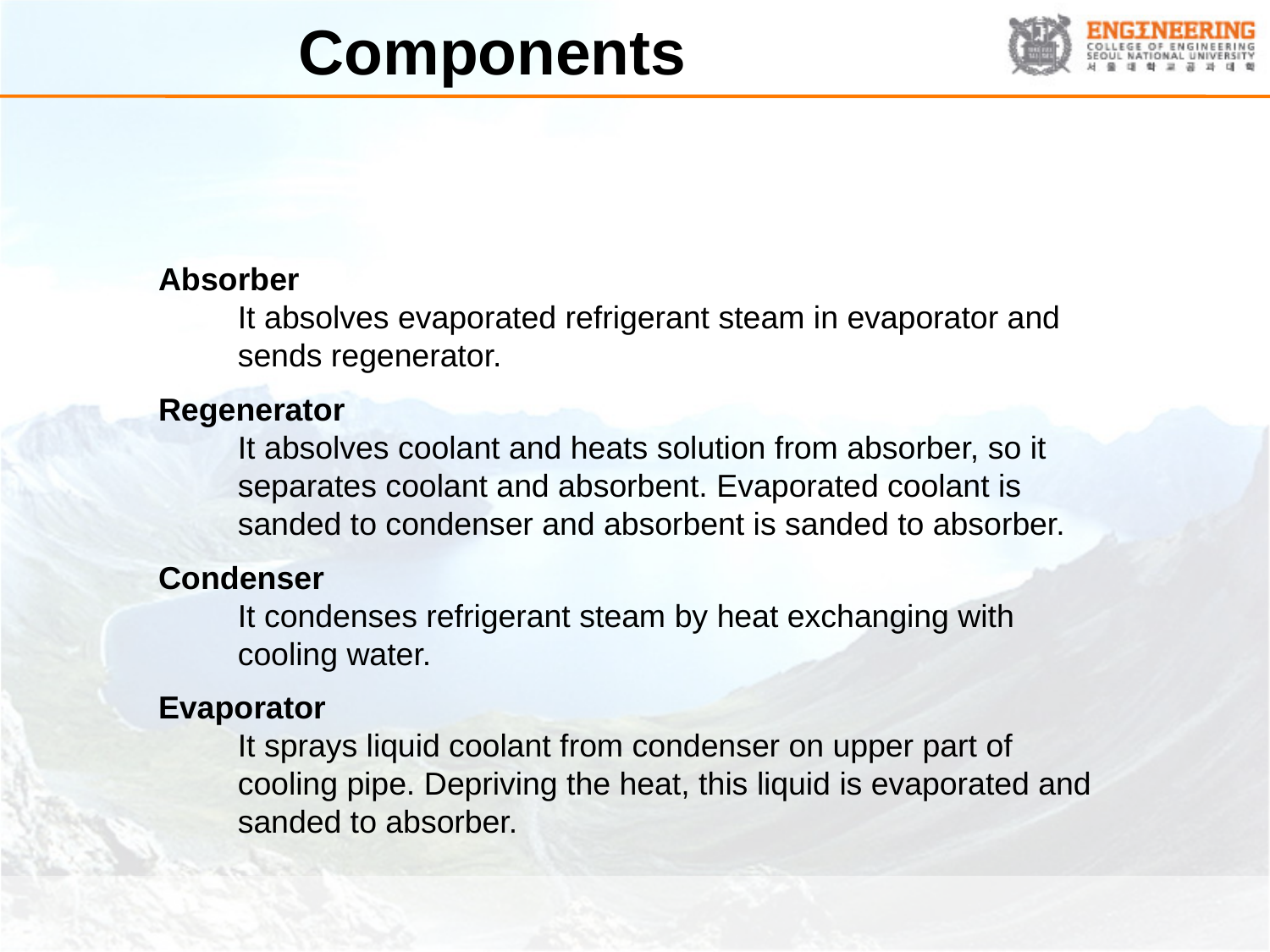

# Components
Absorber
It absolves evaporated refrigerant steam in evaporator and sends regenerator.
Regenerator
It absolves coolant and heats solution from absorber, so it separates coolant and absorbent. Evaporated coolant is sanded to condenser and absorbent is sanded to absorber.
Condenser
It condenses refrigerant steam by heat exchanging with cooling water.
Evaporator
It sprays liquid coolant from condenser on upper part of cooling pipe. Depriving the heat, this liquid is evaporated and sanded to absorber.